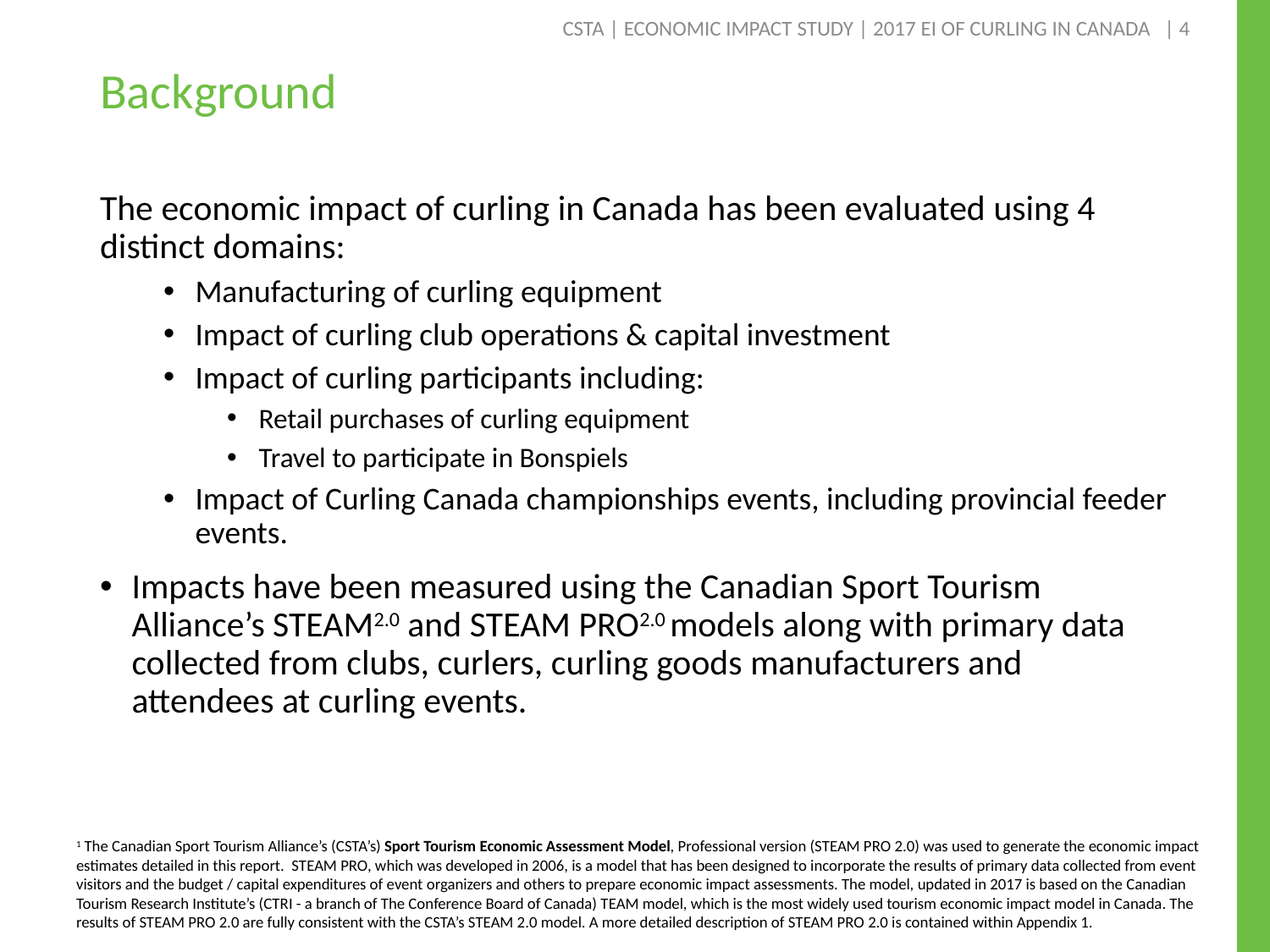

| 4
CSTA | ECONOMIC IMPACT STUDY | 2017 EI OF CURLING IN CANADA
# Background
The economic impact of curling in Canada has been evaluated using 4 distinct domains:
Manufacturing of curling equipment
Impact of curling club operations & capital investment
Impact of curling participants including:
Retail purchases of curling equipment
Travel to participate in Bonspiels
Impact of Curling Canada championships events, including provincial feeder events.
Impacts have been measured using the Canadian Sport Tourism Alliance’s STEAM2.0 and STEAM PRO2.0 models along with primary data collected from clubs, curlers, curling goods manufacturers and attendees at curling events.
1 The Canadian Sport Tourism Alliance’s (CSTA’s) Sport Tourism Economic Assessment Model, Professional version (STEAM PRO 2.0) was used to generate the economic impact estimates detailed in this report.  STEAM PRO, which was developed in 2006, is a model that has been designed to incorporate the results of primary data collected from event visitors and the budget / capital expenditures of event organizers and others to prepare economic impact assessments. The model, updated in 2017 is based on the Canadian Tourism Research Institute’s (CTRI - a branch of The Conference Board of Canada) TEAM model, which is the most widely used tourism economic impact model in Canada. The results of STEAM PRO 2.0 are fully consistent with the CSTA’s STEAM 2.0 model. A more detailed description of STEAM PRO 2.0 is contained within Appendix 1.